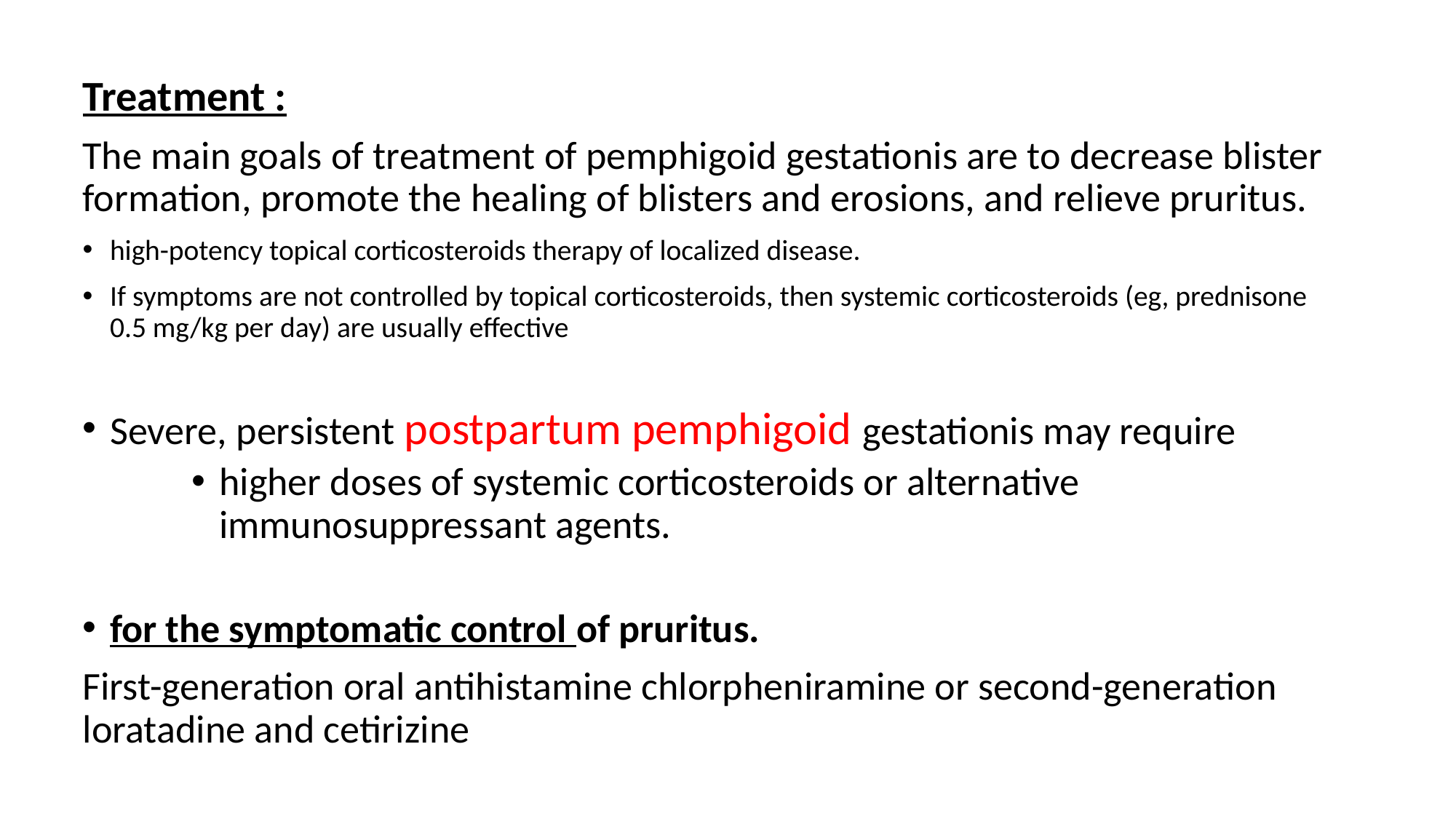

Treatment :
The main goals of treatment of pemphigoid gestationis are to decrease blister formation, promote the healing of blisters and erosions, and relieve pruritus.
high-potency topical corticosteroids therapy of localized disease.
If symptoms are not controlled by topical corticosteroids, then systemic corticosteroids (eg, prednisone 0.5 mg/kg per day) are usually effective

Severe, persistent postpartum pemphigoid gestationis may require
higher doses of systemic corticosteroids or alternative immunosuppressant agents.

for the symptomatic control of pruritus.
First-generation oral antihistamine chlorpheniramine or second-generation loratadine and cetirizine